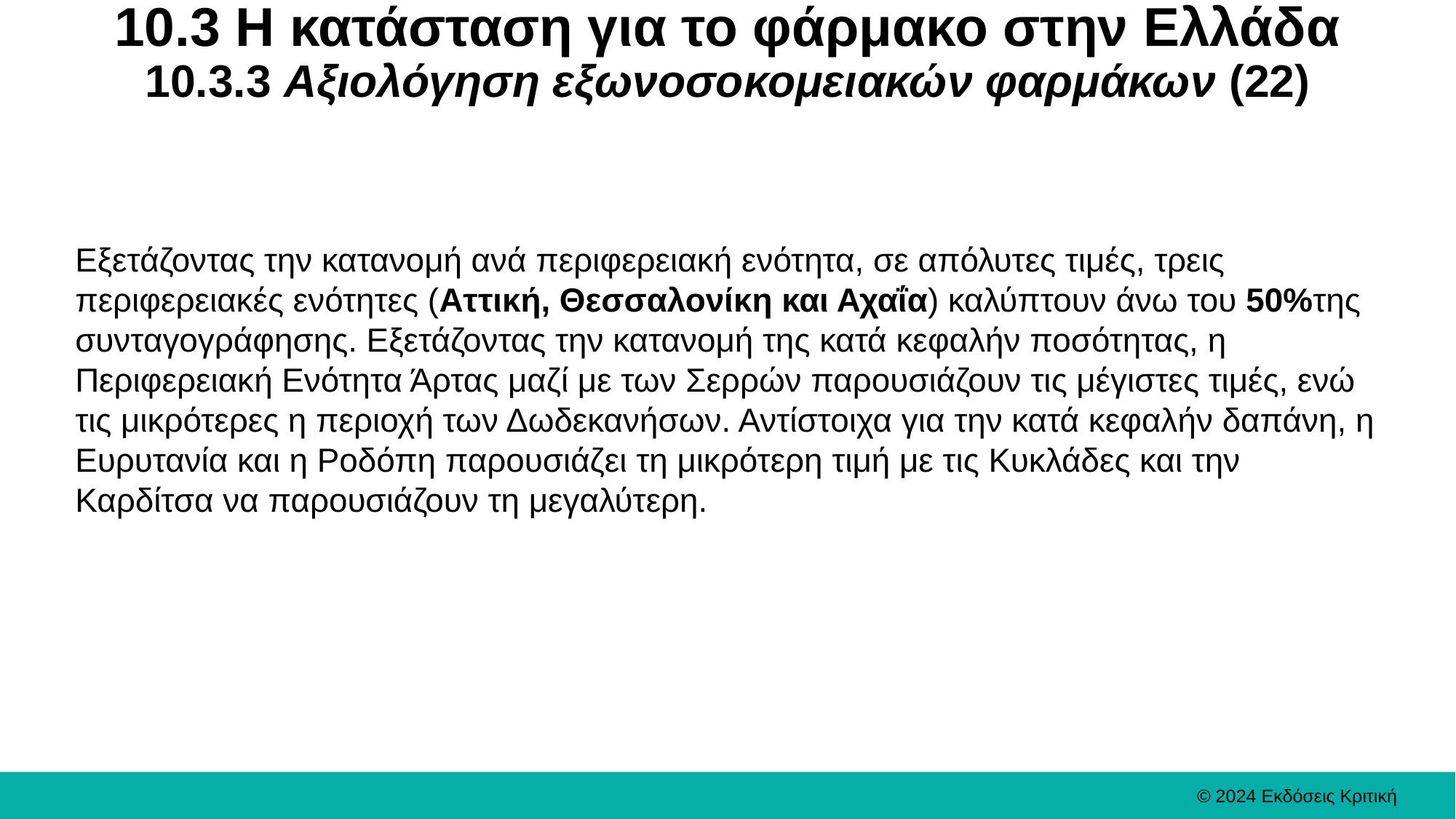

# 10.3 Η κατάσταση για το φάρμακο στην Ελλάδα 10.3.3 Αξιολόγηση εξωνοσοκομειακών φαρμάκων (22)
Εξετάζοντας την κατανομή ανά περιφερειακή ενότητα, σε απόλυτες τιμές, τρεις περιφερειακές ενότητες (Αττική, Θεσσαλονίκη και Αχαΐα) καλύπτουν άνω του 50%της συνταγογράφησης. Εξετάζοντας την κατανομή της κατά κεφαλήν ποσότητας, η Περιφερειακή Ενότητα Άρτας μαζί με των Σερρών παρουσιάζουν τις μέγιστες τιμές, ενώ τις μικρότερες η περιοχή των Δωδεκανήσων. Αντίστοιχα για την κατά κεφαλήν δαπάνη, η Ευρυτανία και η Ροδόπη παρουσιάζει τη μικρότερη τιμή με τις Κυκλάδες και την Καρδίτσα να παρουσιάζουν τη μεγαλύτερη.

© 2024 Εκδόσεις Κριτική